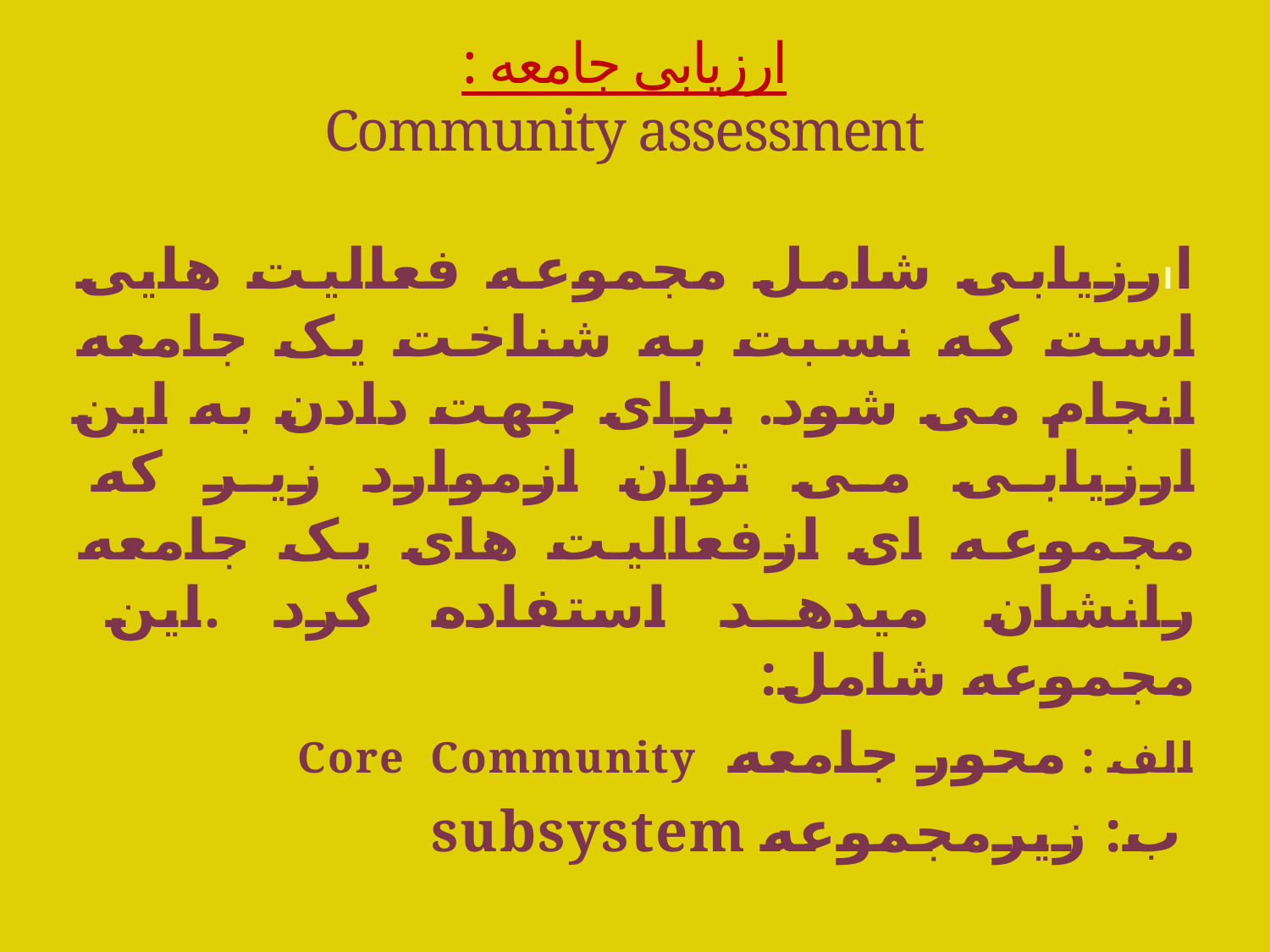

# ارزیابی جامعه : Community assessment
اارزیابی شامل مجموعه فعالیت هایی است که نسبت به شناخت یک جامعه انجام می شود. برای جهت دادن به این ارزیابی می توان ازموارد زیر که مجموعه ای ازفعالیت های یک جامعه رانشان میدهد استفاده کرد .این مجموعه شامل:
الف : محور جامعه  Core  Community
 ب: زیرمجموعه subsystem